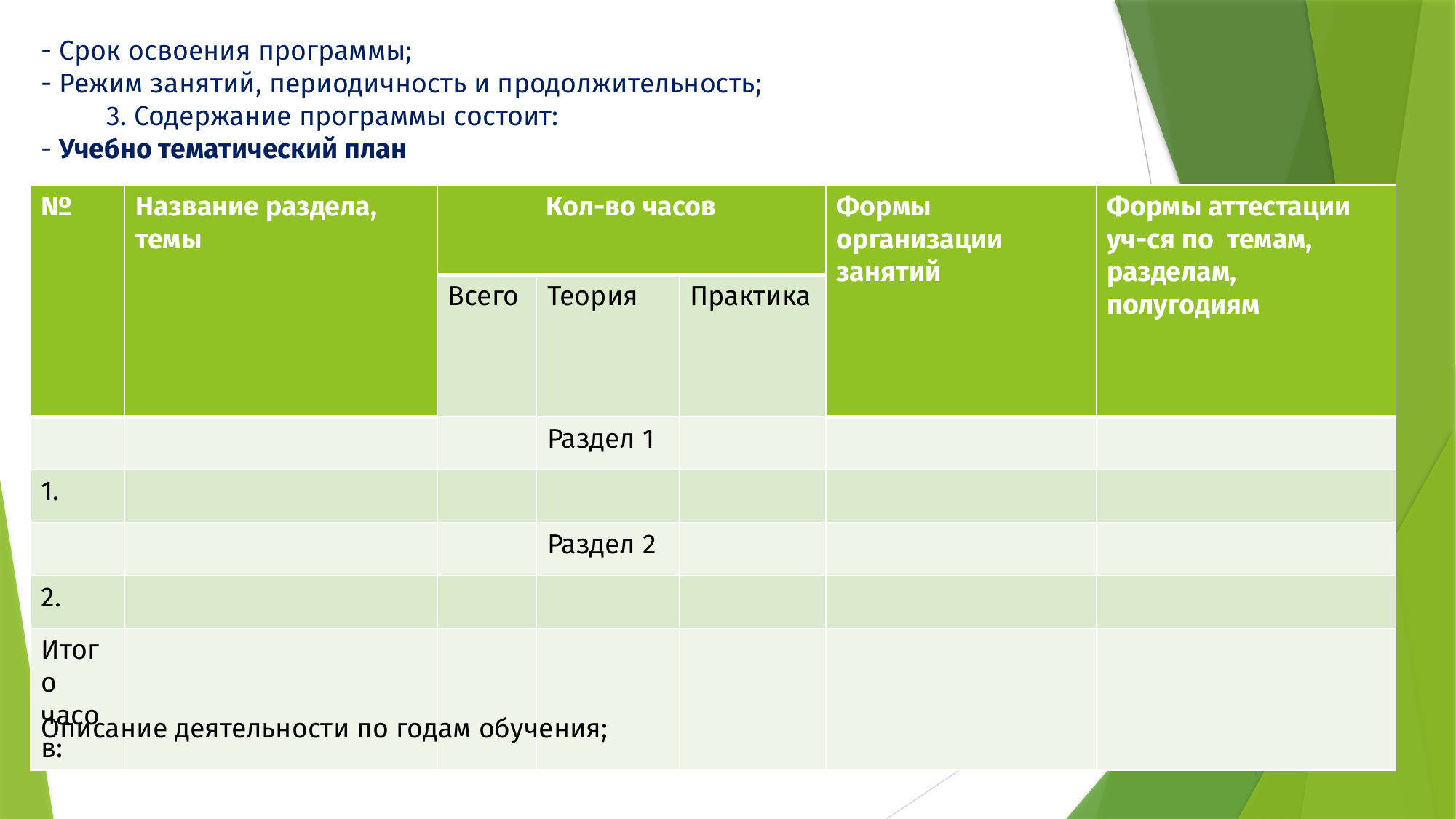

# - Срок освоения программы; - Режим занятий, периодичность и продолжительность; 3. Содержание программы состоит: - Учебно тематический план
| № | Название раздела, темы | Кол-во часов |  |  | Формы организации занятий | Формы аттестации уч-ся по темам, разделам, полугодиям |
| --- | --- | --- | --- | --- | --- | --- |
|  |  | Всего | Теория | Практика |  |  |
|  |  |  | Раздел 1 |  |  |  |
| 1. |  |  |  |  |  |  |
|  |  |  | Раздел 2 |  |  |  |
| 2. |  |  |  |  |  |  |
| Итого часов: |  |  |  |  |  |  |
Описание деятельности по годам обучения;